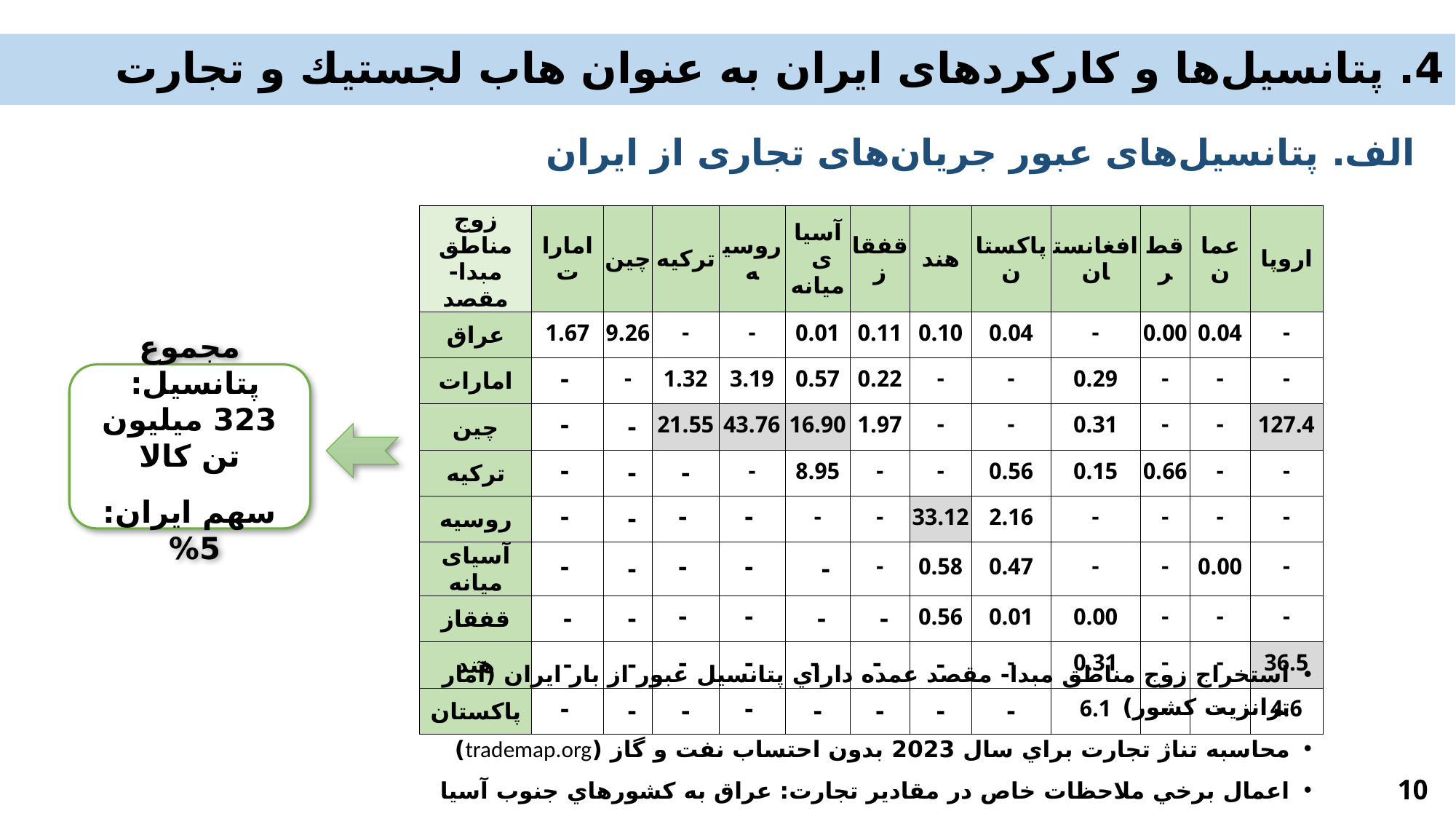

4. پتانسیل‌ها و کارکردهای ایران به عنوان هاب لجستيك و تجارت
الف. پتانسیل‌های عبور جریان‌های تجاری از ایران
| زوج مناطق مبدا- مقصد | امارات | چین | ترکیه | روسیه | آسیای میانه | قفقاز | هند | پاکستان | افغانستان | قطر | عمان | اروپا |
| --- | --- | --- | --- | --- | --- | --- | --- | --- | --- | --- | --- | --- |
| عراق | 1.67 | 9.26 | - | - | 0.01 | 0.11 | 0.10 | 0.04 | - | 0.00 | 0.04 | - |
| امارات | - | - | 1.32 | 3.19 | 0.57 | 0.22 | - | - | 0.29 | - | - | - |
| چین | - | - | 21.55 | 43.76 | 16.90 | 1.97 | - | - | 0.31 | - | - | 127.4 |
| ترکیه | - | - | - | - | 8.95 | - | - | 0.56 | 0.15 | 0.66 | - | - |
| روسیه | - | - | - | - | - | - | 33.12 | 2.16 | - | - | - | - |
| آسیای میانه | - | - | - | - | - | - | 0.58 | 0.47 | - | - | 0.00 | - |
| قفقاز | - | - | - | - | - | - | 0.56 | 0.01 | 0.00 | - | - | - |
| هند | - | - | - | - | - | - | - | - | 0.31 | - | - | 36.5 |
| پاکستان | - | - | - | - | - | - | - | - | 6.1 | - | - | 4.6 |
مجموع پتانسیل:
323 میلیون تن کالا

سهم ایران: 5%

استخراج زوج مناطق مبدا- مقصد عمده داراي پتانسيل عبور از بار ايران (آمار ترانزیت کشور)
محاسبه تناژ تجارت براي سال 2023 بدون احتساب نفت و گاز (trademap.org)
اعمال برخي ملاحظات خاص در مقادير تجارت: عراق به كشورهاي جنوب آسيا و چين، روسيه و چين
10